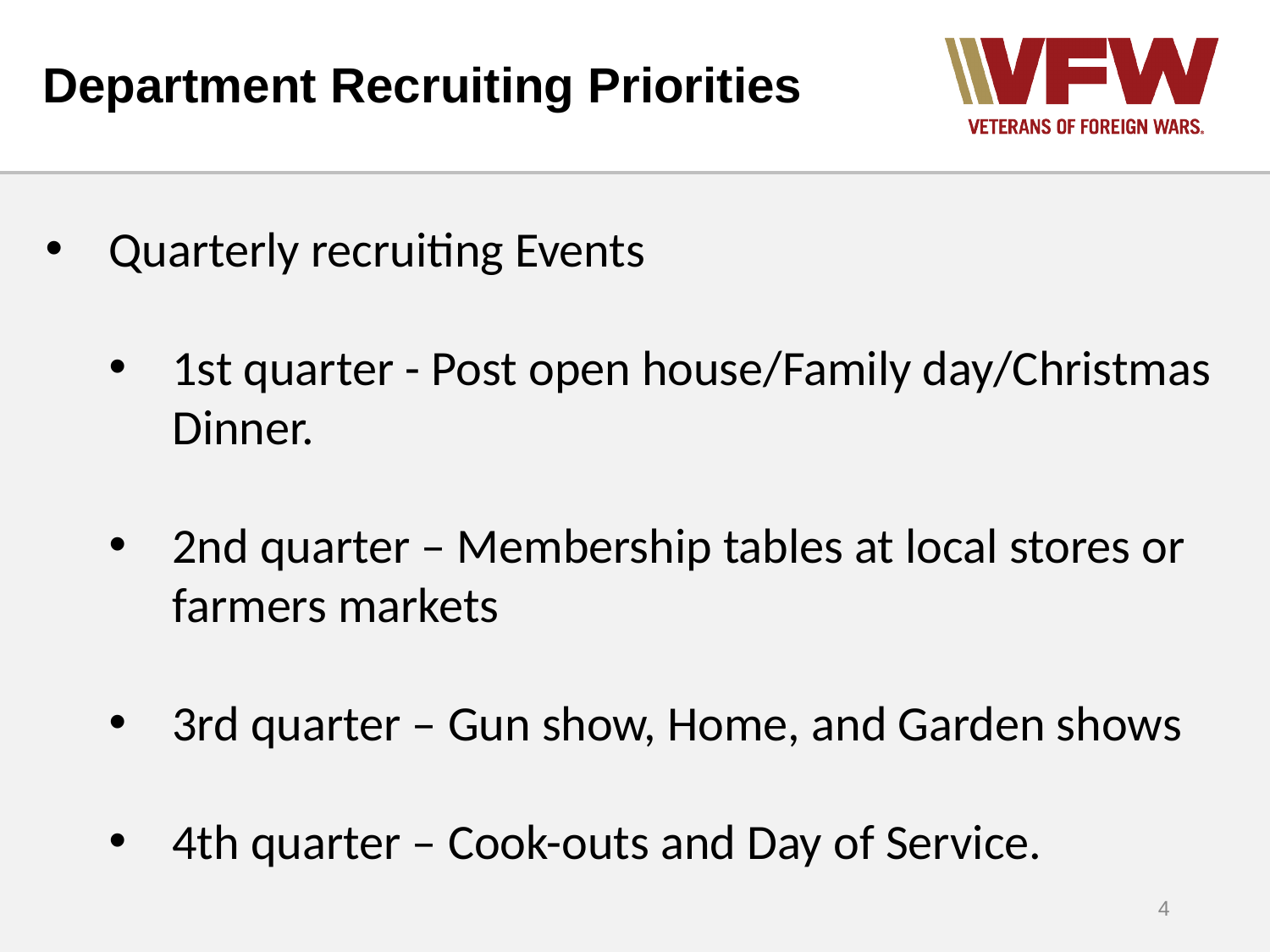

# Department Recruiting Priorities
Quarterly recruiting Events

1st quarter - Post open house/Family day/Christmas Dinner.

2nd quarter – Membership tables at local stores or farmers markets

3rd quarter – Gun show, Home, and Garden shows

4th quarter – Cook-outs and Day of Service.
4